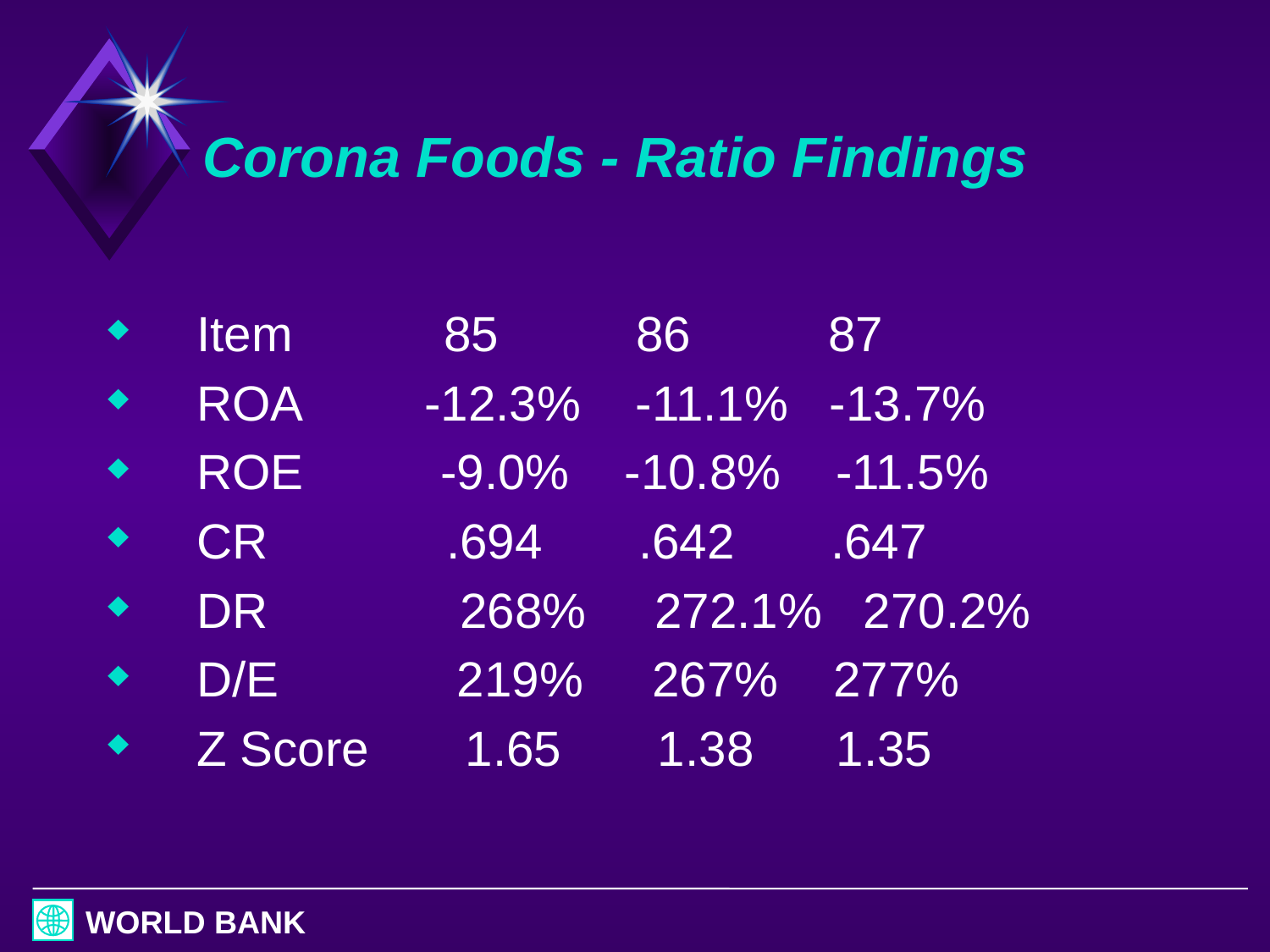

# Corona Foods - Ratio Findings
   Item           85          86          87
   ROA         -12.3%    -11.1%   -13.7%
   ROE          -9.0%    -10.8%    -11.5%
   CR             .694       .642       .647
   DR              268%     272.1%   270.2%
   D/E             219%     267%    277%
   Z Score       1.65       1.38      1.35